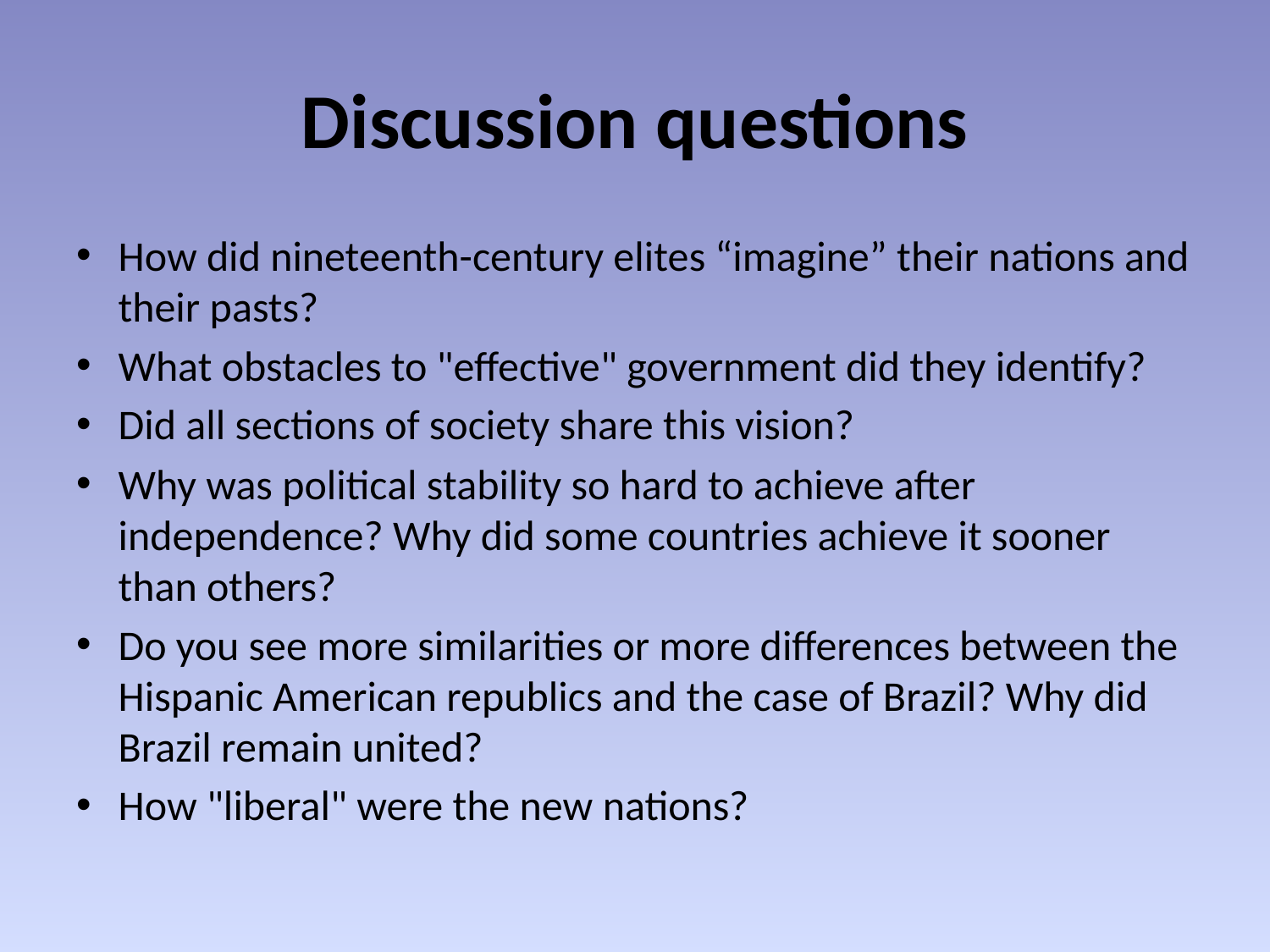

# Discussion questions
How did nineteenth-century elites “imagine” their nations and their pasts?
What obstacles to "effective" government did they identify?
Did all sections of society share this vision?
Why was political stability so hard to achieve after independence? Why did some countries achieve it sooner than others?
Do you see more similarities or more differences between the Hispanic American republics and the case of Brazil? Why did Brazil remain united?
How "liberal" were the new nations?